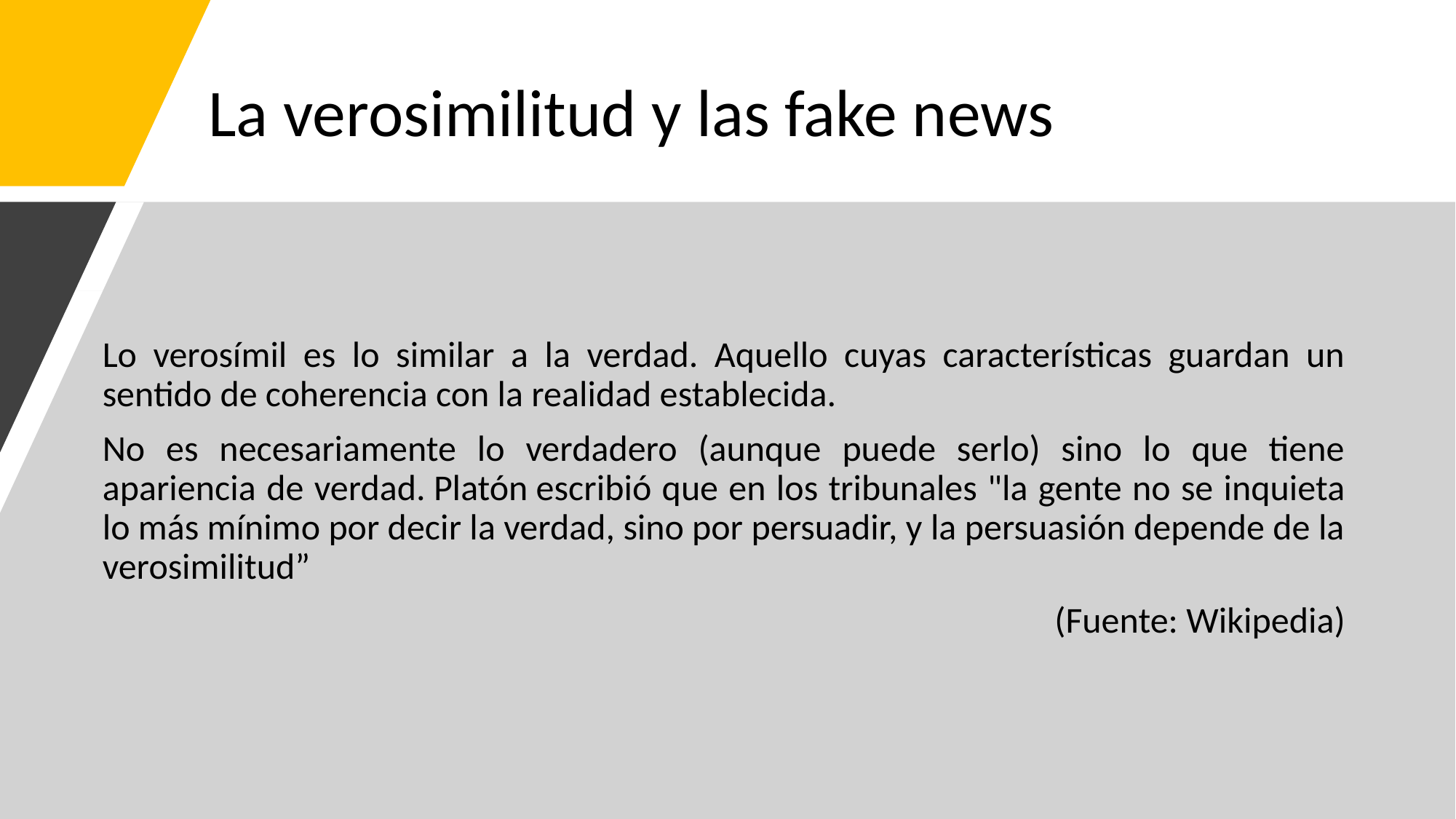

# La verosimilitud y las fake news

Lo verosímil es lo similar a la verdad. Aquello cuyas características guardan un sentido de coherencia con la realidad establecida.
No es necesariamente lo verdadero (aunque puede serlo) sino lo que tiene apariencia de verdad. Platón escribió que en los tribunales "la gente no se inquieta lo más mínimo por decir la verdad, sino por persuadir, y la persuasión depende de la verosimilitud”
(Fuente: Wikipedia)